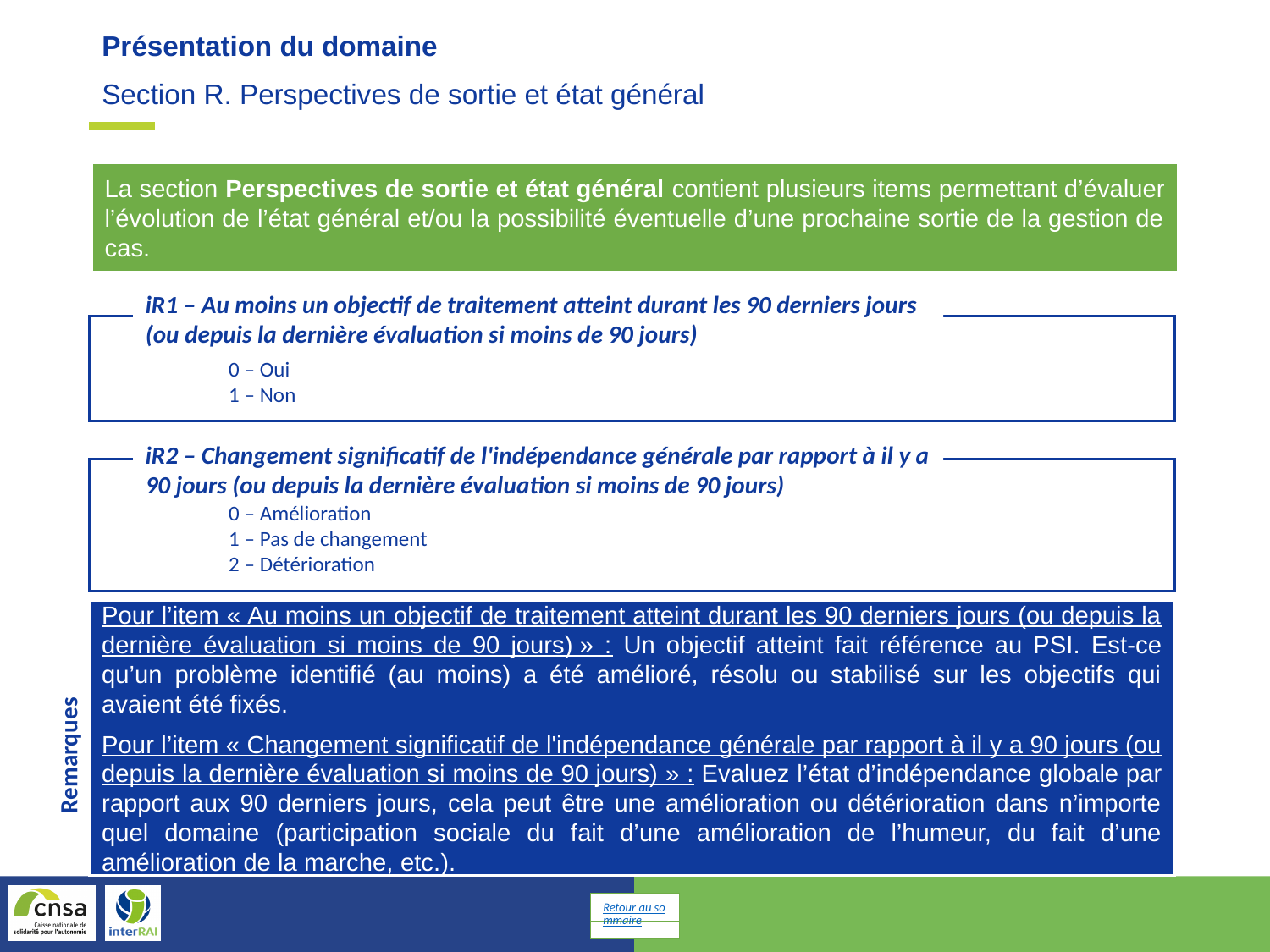

Section R. Perspectives de sortie et état général

Présentation du domaine
La section Perspectives de sortie et état général contient plusieurs items permettant d’évaluer l’évolution de l’état général et/ou la possibilité éventuelle d’une prochaine sortie de la gestion de cas.
iR1 – Au moins un objectif de traitement atteint durant les 90 derniers jours (ou depuis la dernière évaluation si moins de 90 jours)

	0 – Oui
	1 – Non
iR2 – Changement significatif de l'indépendance générale par rapport à il y a 90 jours (ou depuis la dernière évaluation si moins de 90 jours)

	0 – Amélioration
	1 – Pas de changement
	2 – Détérioration
Pour l’item « Au moins un objectif de traitement atteint durant les 90 derniers jours (ou depuis la dernière évaluation si moins de 90 jours) » : Un objectif atteint fait référence au PSI. Est-ce qu’un problème identifié (au moins) a été amélioré, résolu ou stabilisé sur les objectifs qui avaient été fixés.
Pour l’item « Changement significatif de l'indépendance générale par rapport à il y a 90 jours (ou depuis la dernière évaluation si moins de 90 jours) » : Evaluez l’état d’indépendance globale par rapport aux 90 derniers jours, cela peut être une amélioration ou détérioration dans n’importe quel domaine (participation sociale du fait d’une amélioration de l’humeur, du fait d’une amélioration de la marche, etc.).
Remarques

Retour au sommaire